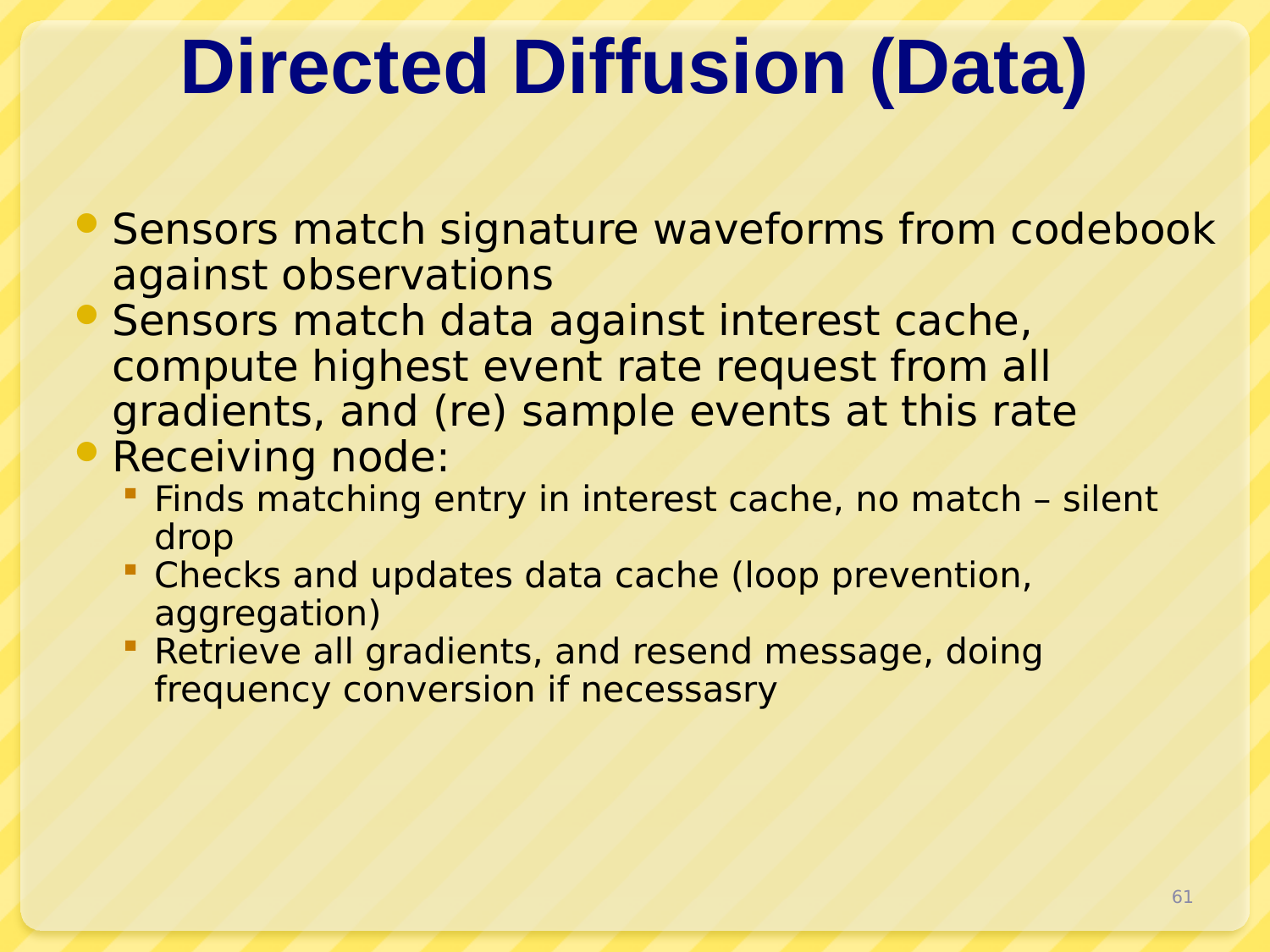

# Directed Diffusion (Data)
Sensors match signature waveforms from codebook against observations
Sensors match data against interest cache, compute highest event rate request from all gradients, and (re) sample events at this rate
Receiving node:
Finds matching entry in interest cache, no match – silent drop
Checks and updates data cache (loop prevention, aggregation)
Retrieve all gradients, and resend message, doing frequency conversion if necessasry

61